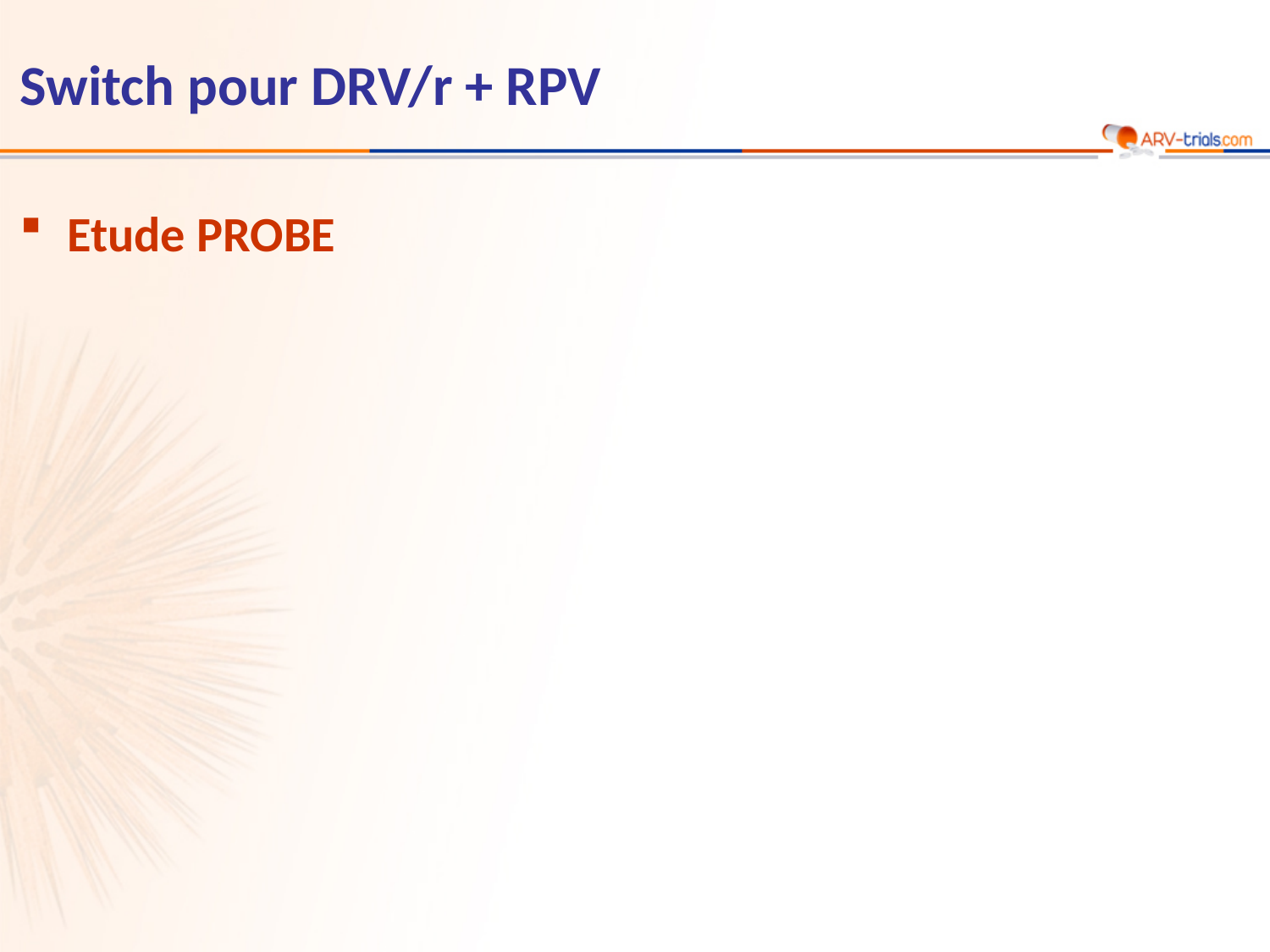

# Switch pour DRV/r + RPV
Etude PROBE